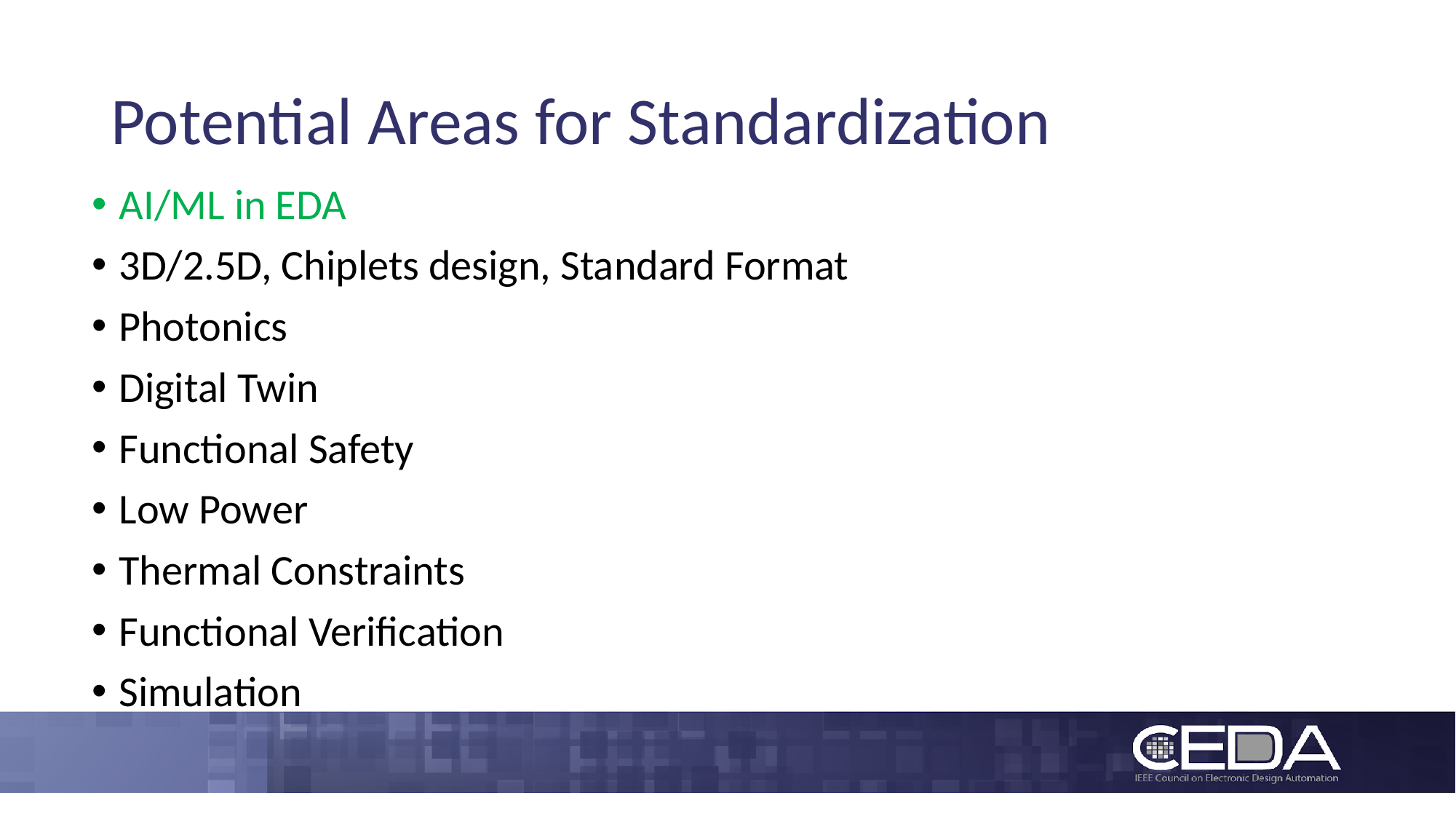

# Potential Areas for Standardization
AI/ML in EDA
3D/2.5D, Chiplets design, Standard Format
Photonics
Digital Twin
Functional Safety
Low Power
Thermal Constraints
Functional Verification
Simulation